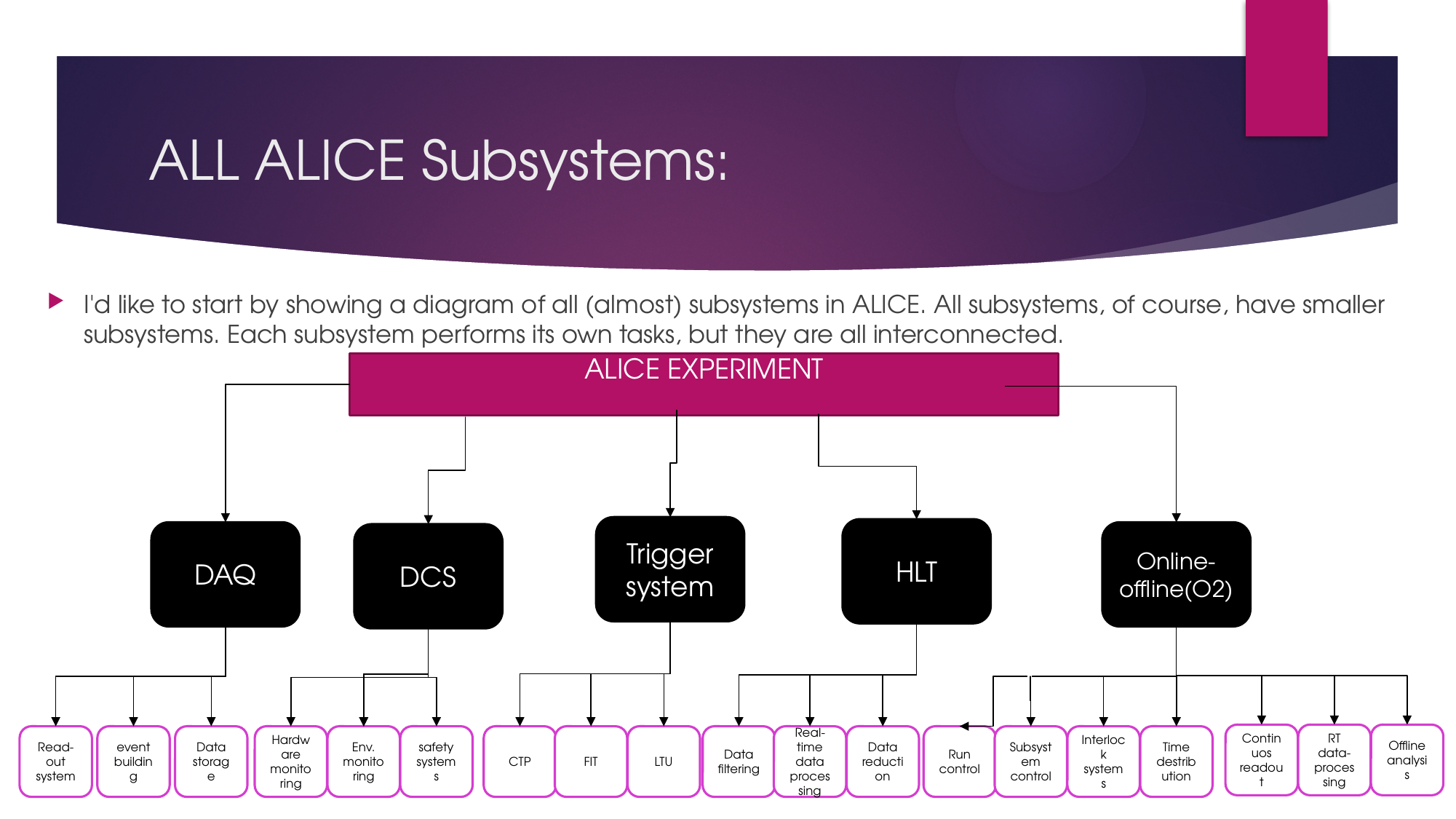

# ALL ALICE Subsystems:
I'd like to start by showing a diagram of all (almost) subsystems in ALICE. All subsystems, of course, have smaller subsystems. Each subsystem performs its own tasks, but they are all interconnected.
ALICE EXPERIMENT

Trigger system
HLT
Online-offline(O2)
DAQ
DCS
Continuos readout
RT data-processing
Offline analysis
Read-out system
event building
Data storage
Hardware monitoring
Env. monitoring
safety systems
CTP
FIT
LTU
Data filtering
Real-time data processing
Data reduction
Run control
Subsystem control
Interlock systems
Time destribution